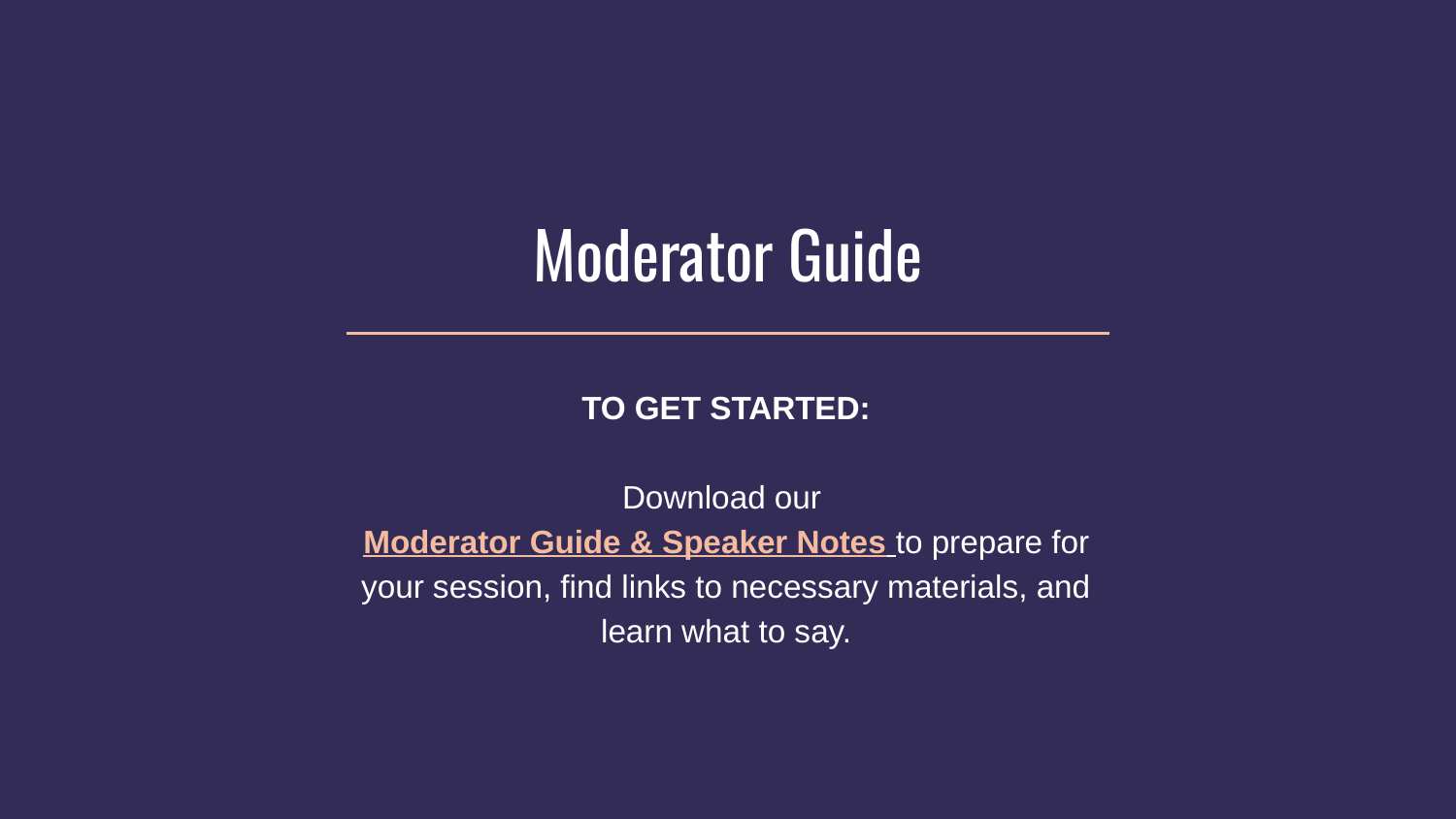

Moderator Guide
TO GET STARTED:

Download our Moderator Guide & Speaker Notes to prepare for your session, find links to necessary materials, and learn what to say.